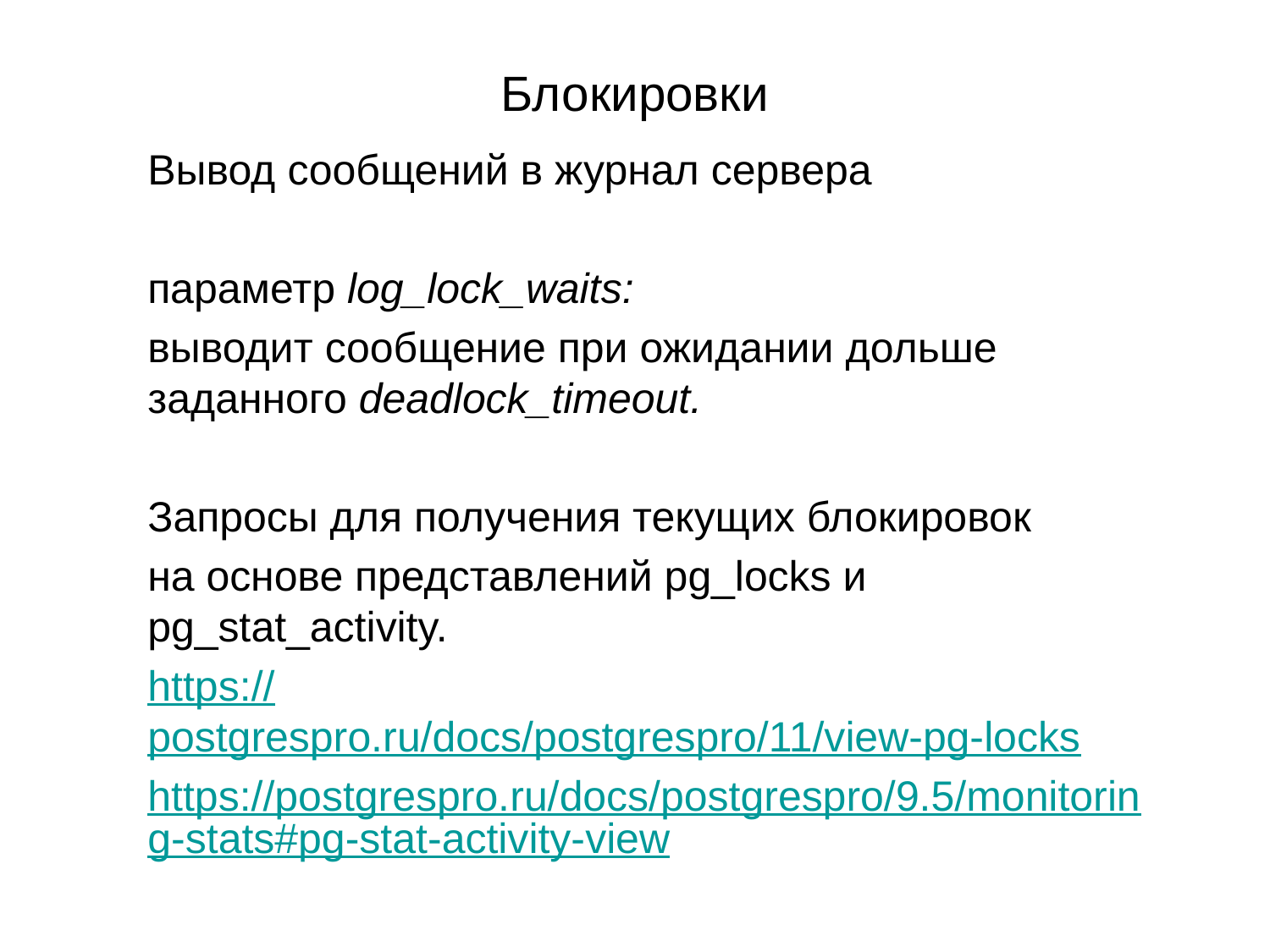

# Блокировки
Вывод сообщений в журнал сервера

параметр log_lock_waits:
выводит сообщение при ожидании дольше заданного deadlock_timeout.

Запросы для получения текущих блокировок
на основе представлений pg_locks и pg_stat_activity.
https://postgrespro.ru/docs/postgrespro/11/view-pg-locks
https://postgrespro.ru/docs/postgrespro/9.5/monitoring-stats#pg-stat-activity-view